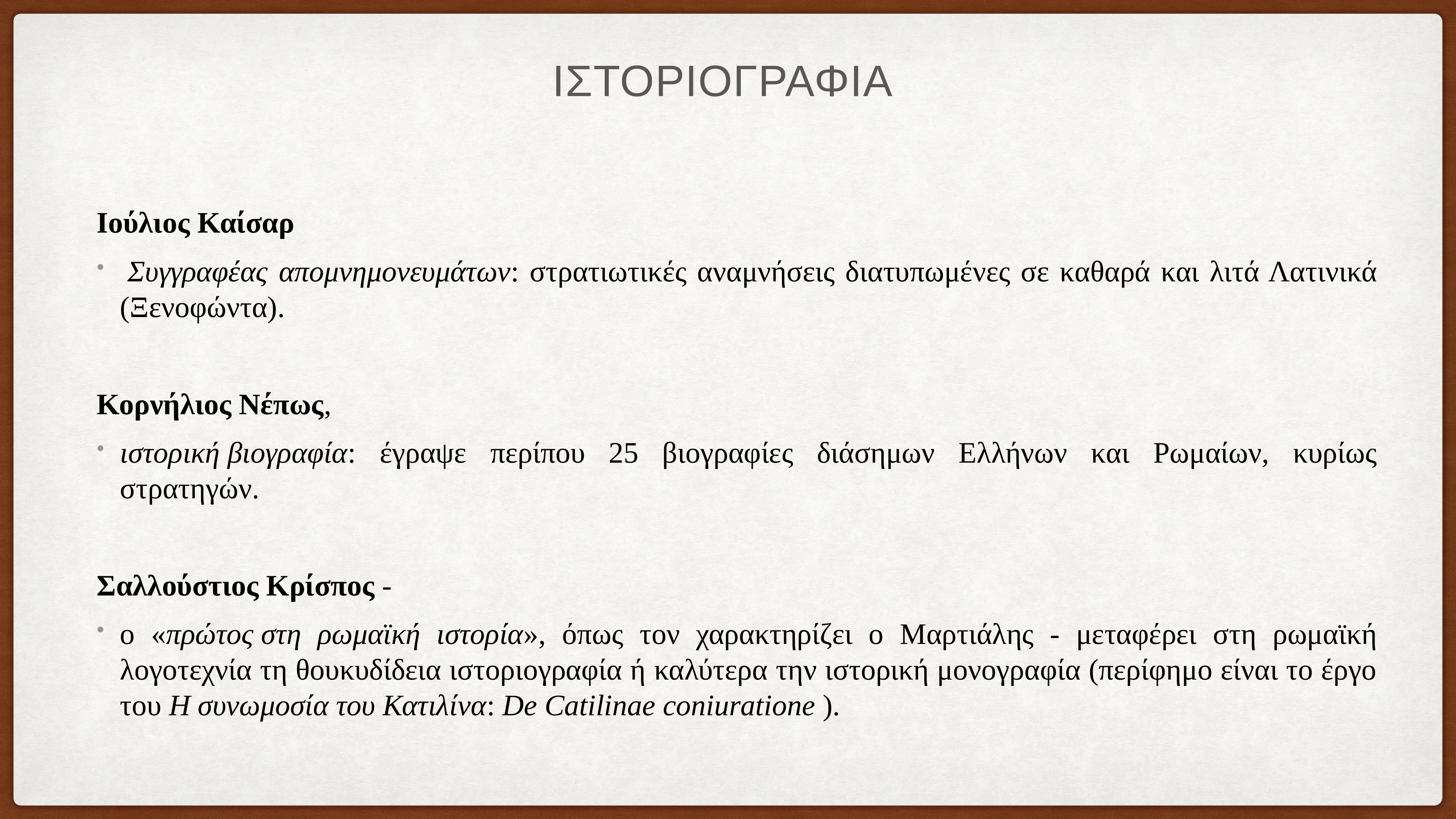

# ΙΣΤΟΡΙΟΓΡΑΦΙΑ
Ιούλιος Καίσαρ
 Συγγραφέας απομνημονευμάτων: στρατιωτικές αναμνήσεις διατυπωμένες σε καθαρά και λιτά Λατινικά (Ξενοφώντα).

Κορνήλιος Νέπως,
ιστορική βιογραφία: έγραψε περίπου 25 βιογραφίες διάσημων Ελλήνων και Ρωμαίων, κυρίως στρατηγών.

Σαλλούστιος Κρίσπος -
ο «πρώτος στη ρωμαϊκή ιστορία», όπως τον χαρακτηρίζει ο Μαρτιάλης - μεταφέρει στη ρωμαϊκή λογοτεχνία τη θουκυδίδεια ιστοριογραφία ή καλύτερα την ιστορική μονογραφία (περίφημο είναι το έργο του Η συνωμοσία του Κατιλίνα: De Catilinae coniuratione ).